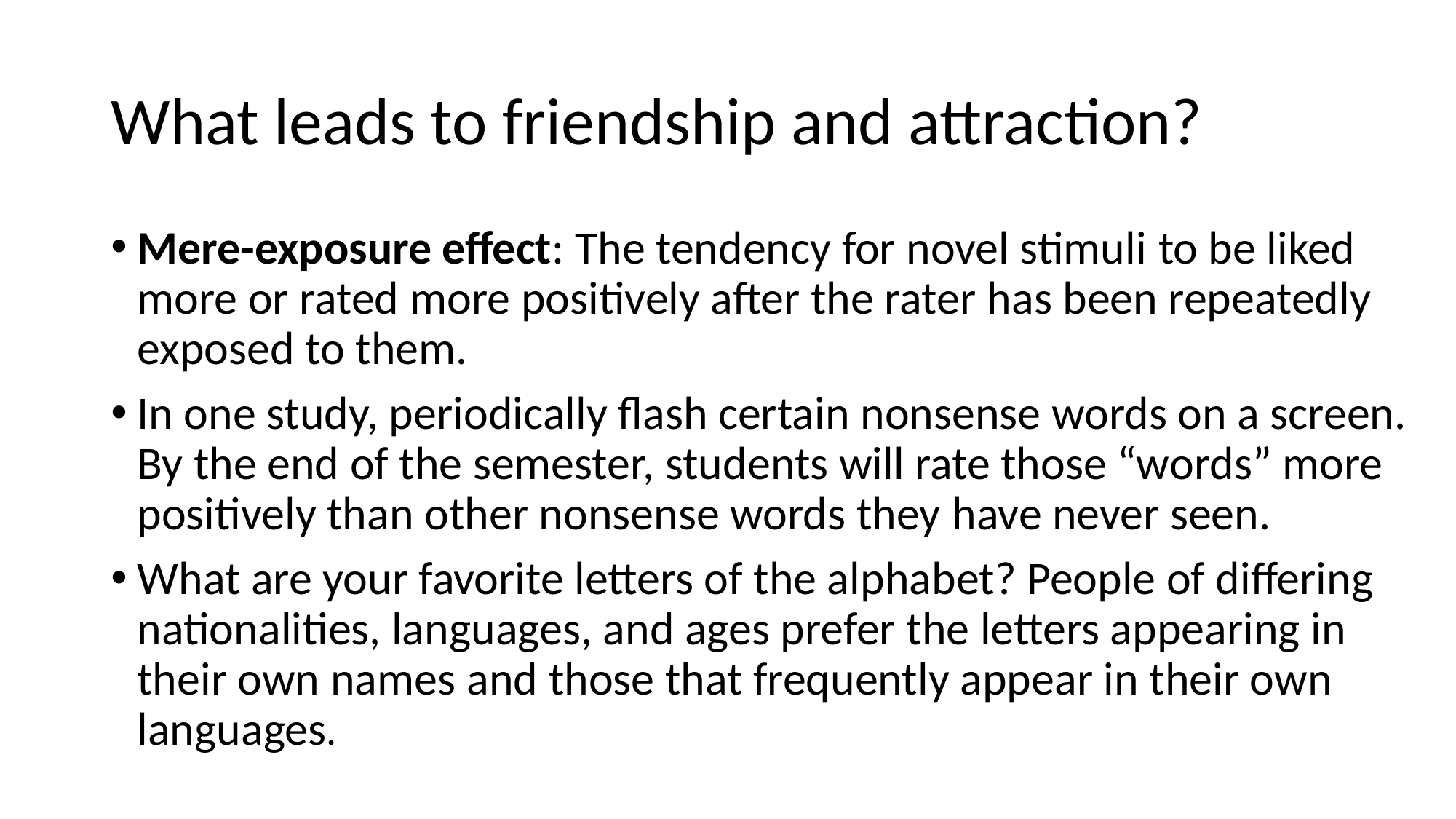

# What leads to friendship and attraction?
Mere-exposure effect: The tendency for novel stimuli to be liked more or rated more positively after the rater has been repeatedly exposed to them.
In one study, periodically flash certain nonsense words on a screen. By the end of the semester, students will rate those “words” more positively than other nonsense words they have never seen.
What are your favorite letters of the alphabet? People of differing nationalities, languages, and ages prefer the letters appearing in their own names and those that frequently appear in their own languages.